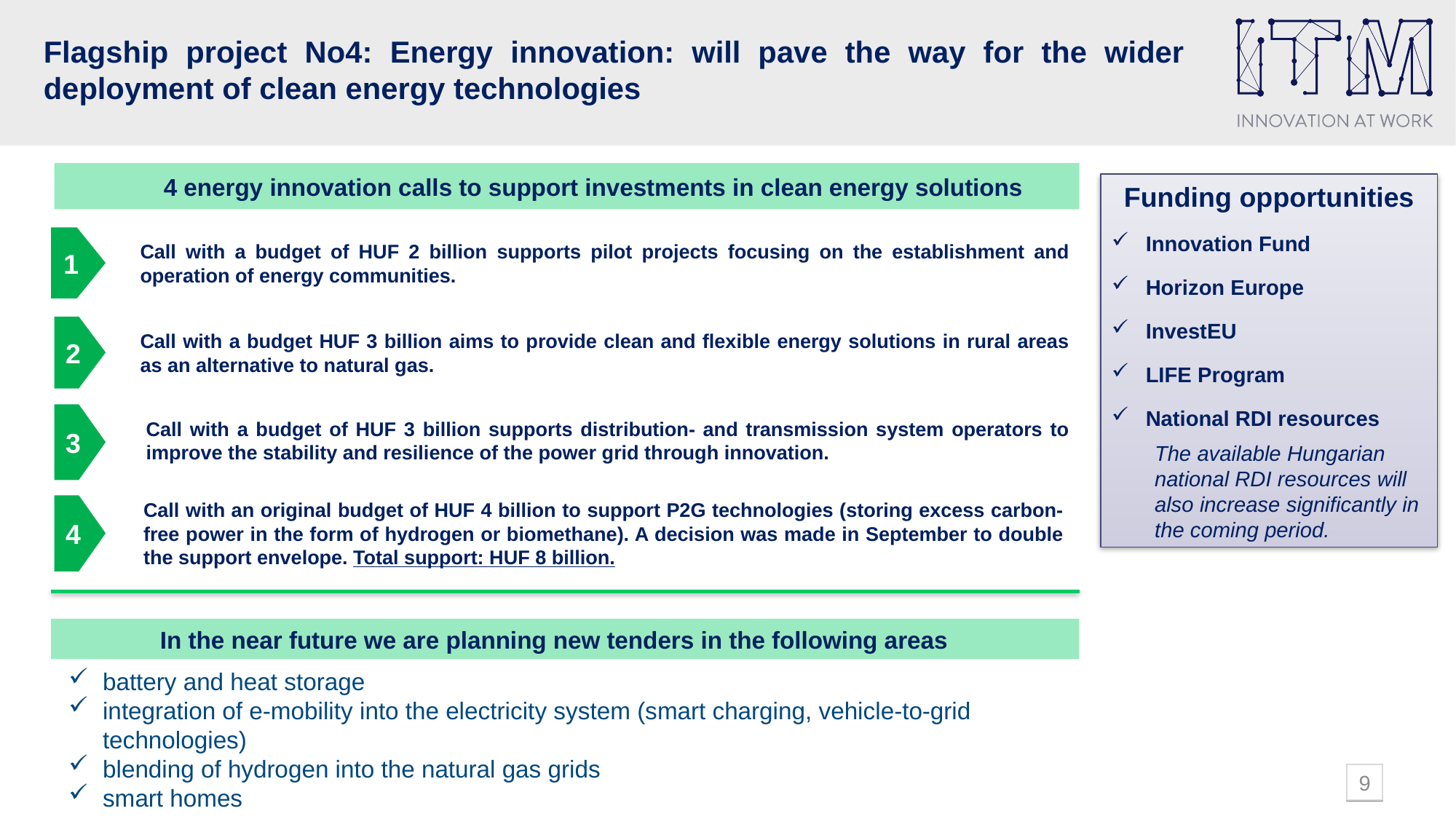

# Flagship project No4: Energy innovation: will pave the way for the wider deployment of clean energy technologies
4 energy innovation calls to support investments in clean energy solutions
Funding opportunities
Innovation Fund
Horizon Europe
InvestEU
LIFE Program
National RDI resources
The available Hungarian national RDI resources will also increase significantly in the coming period.
1
Call with a budget of HUF 2 billion supports pilot projects focusing on the establishment and operation of energy communities.
Call with a budget HUF 3 billion aims to provide clean and flexible energy solutions in rural areas as an alternative to natural gas.
2
Call with a budget of HUF 3 billion supports distribution- and transmission system operators to improve the stability and resilience of the power grid through innovation.
3
4
Call with an original budget of HUF 4 billion to support P2G technologies (storing excess carbon-free power in the form of hydrogen or biomethane). A decision was made in September to double the support envelope. Total support: HUF 8 billion.
In the near future we are planning new tenders in the following areas
battery and heat storage
integration of e-mobility into the electricity system (smart charging, vehicle-to-grid technologies)
blending of hydrogen into the natural gas grids
smart homes
9